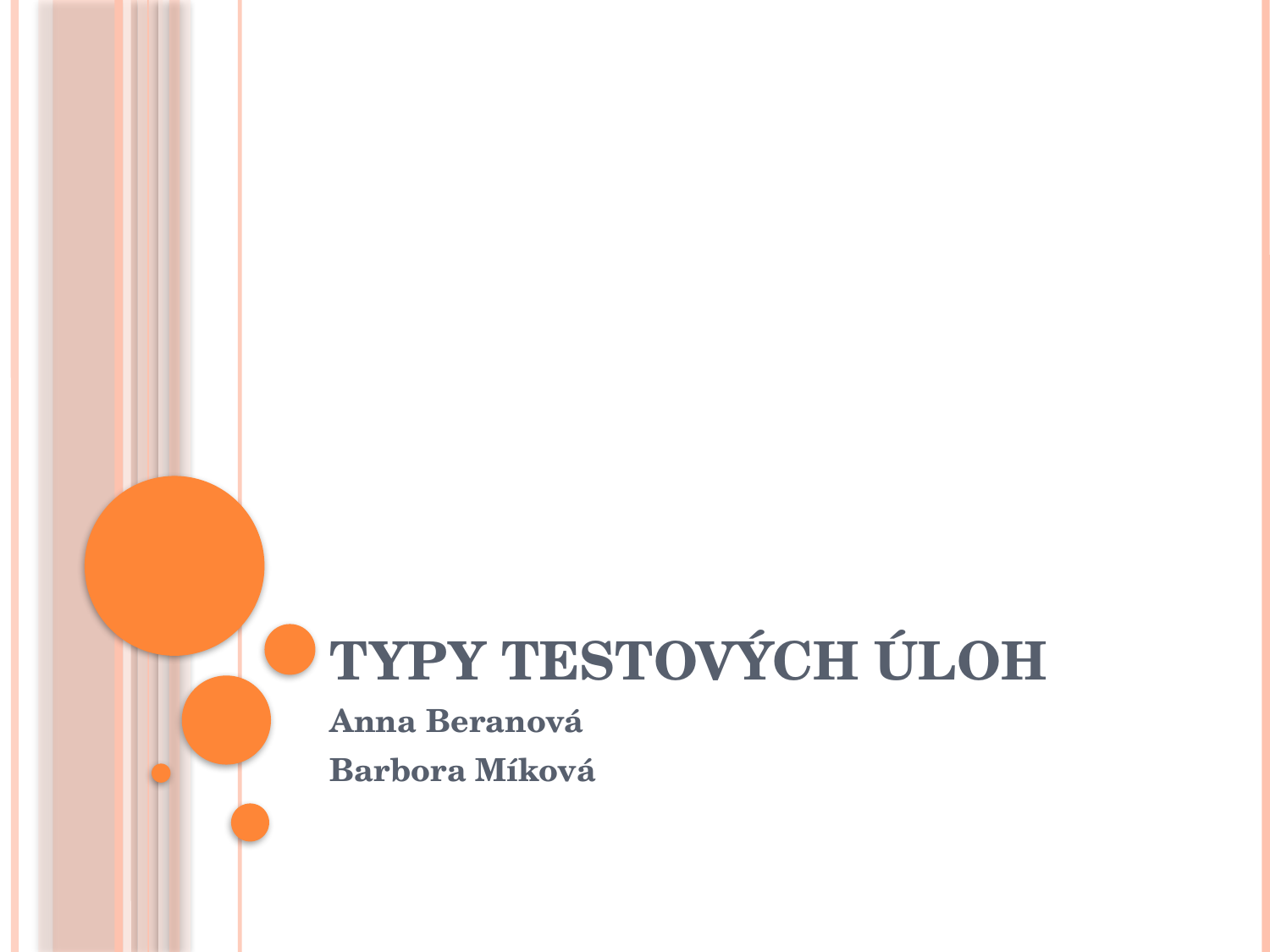

# Typy testových úloh
Anna Beranová
Barbora Míková